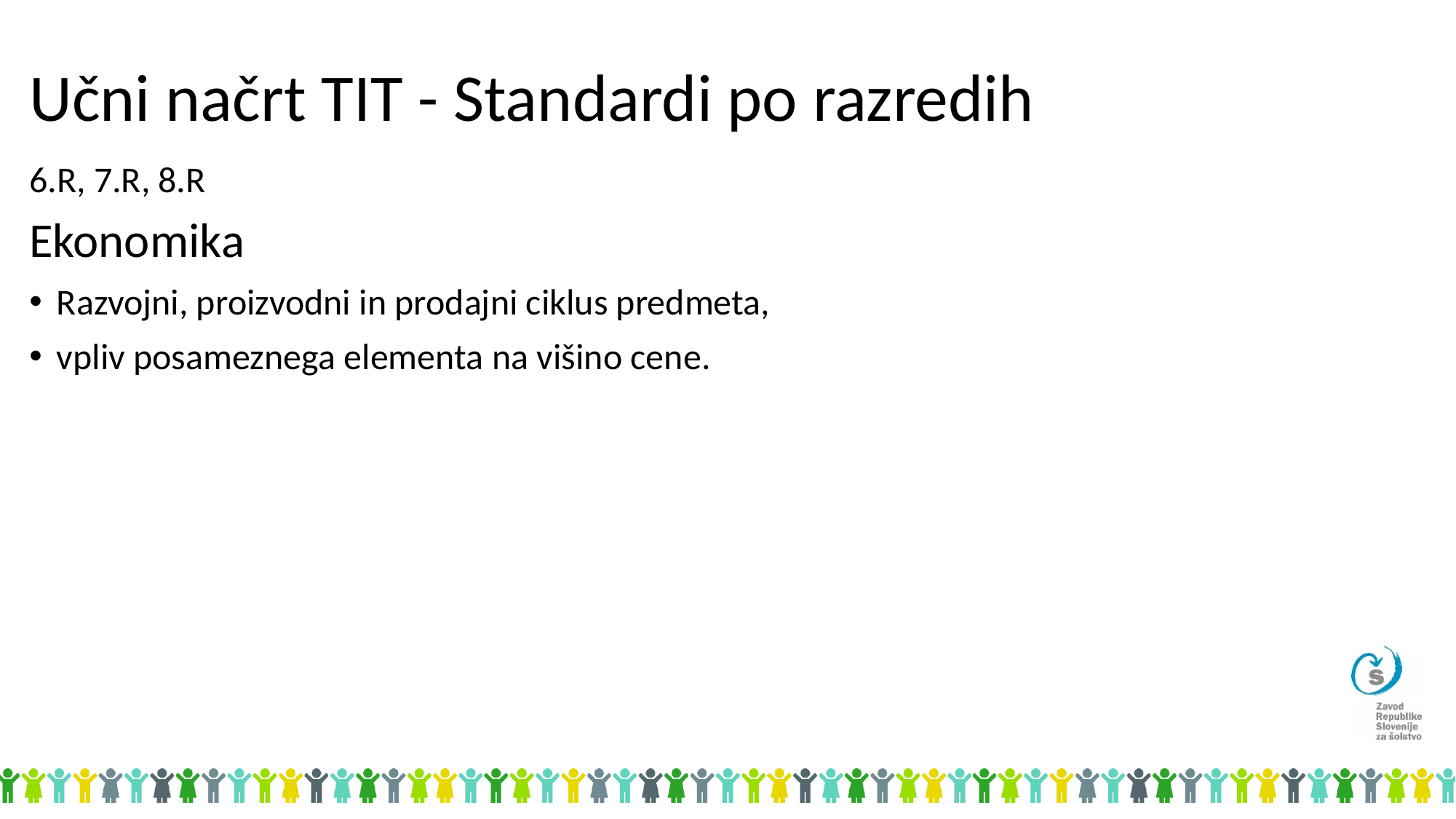

# Učni načrt TIT - Standardi po razredih
6.R, 7.R, 8.R
Ekonomika
Razvojni, proizvodni in prodajni ciklus predmeta,
vpliv posameznega elementa na višino cene.